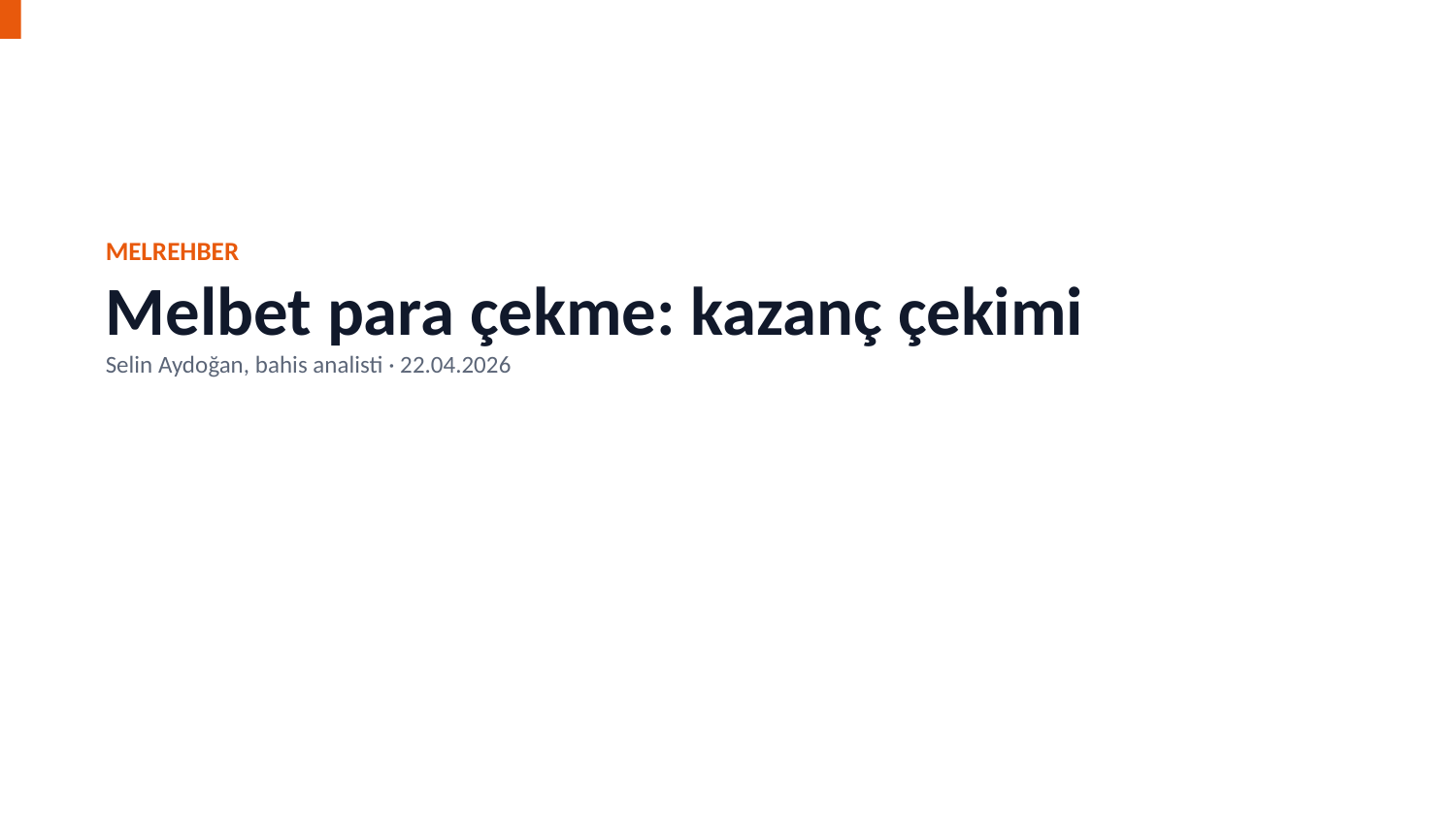

MELREHBER
Melbet para çekme: kazanç çekimi
Selin Aydoğan, bahis analisti · 22.04.2026